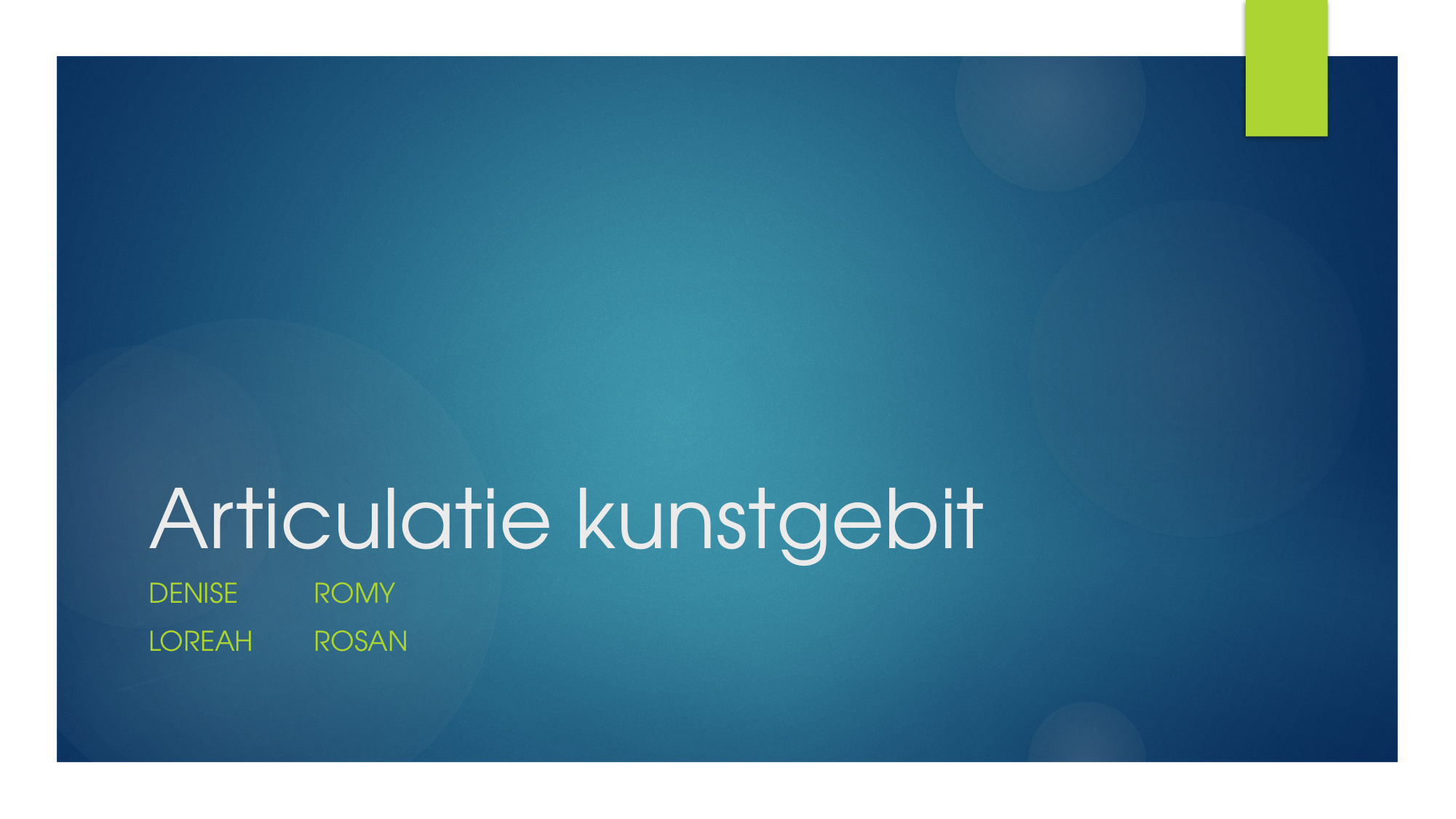

# Articulatie kunstgebit
Denise          romy
Loreah        rosan